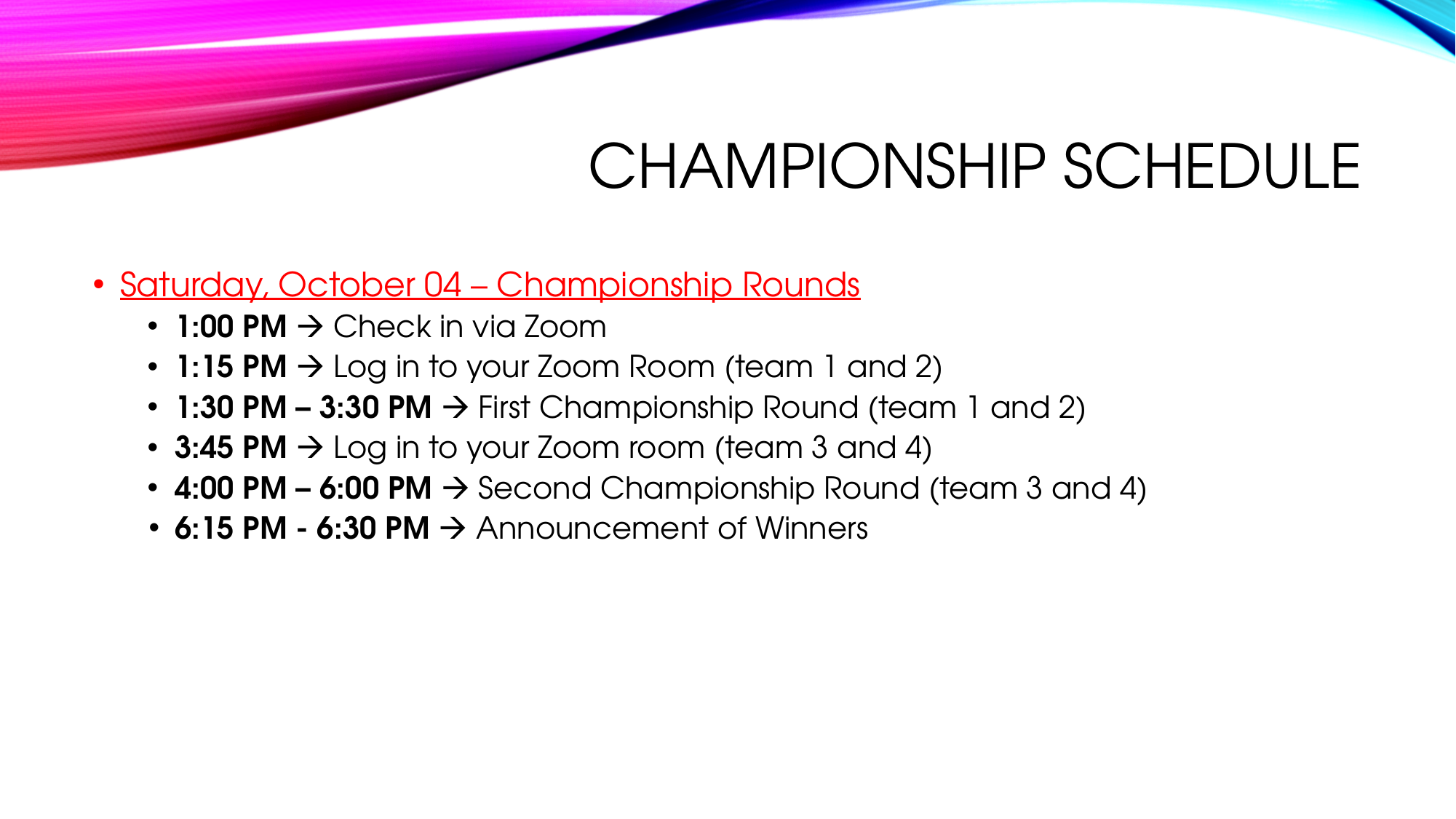

# CHAMPIONSHIP SCHEDULE
Saturday, October 04 – Championship Rounds
1:00 PM 🡪 Check in via Zoom
1:15 PM 🡪 Log in to your Zoom Room (team 1 and 2)
1:30 PM – 3:30 PM 🡪 First Championship Round (team 1 and 2)
3:45 PM 🡪 Log in to your Zoom room (team 3 and 4)
4:00 PM – 6:00 PM 🡪 Second Championship Round (team 3 and 4)
6:15 PM - 6:30 PM 🡪 Announcement of Winners